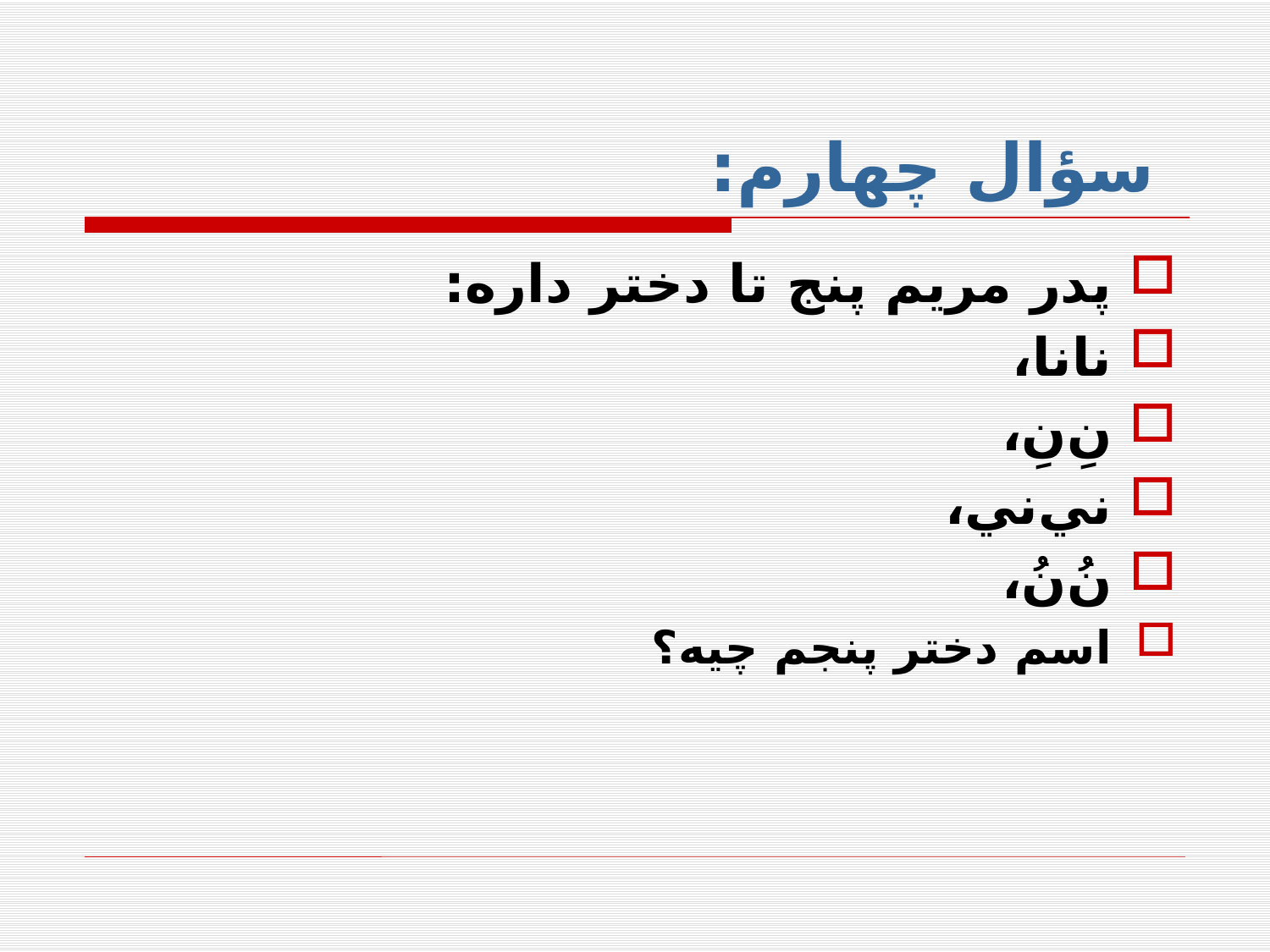

# سؤال چهارم:
پدر مريم پنج تا دختر داره:
نانا،
نِ‌نِ،
ني‌ني،
نُ‌نُ،
اسم دختر پنجم چيه؟